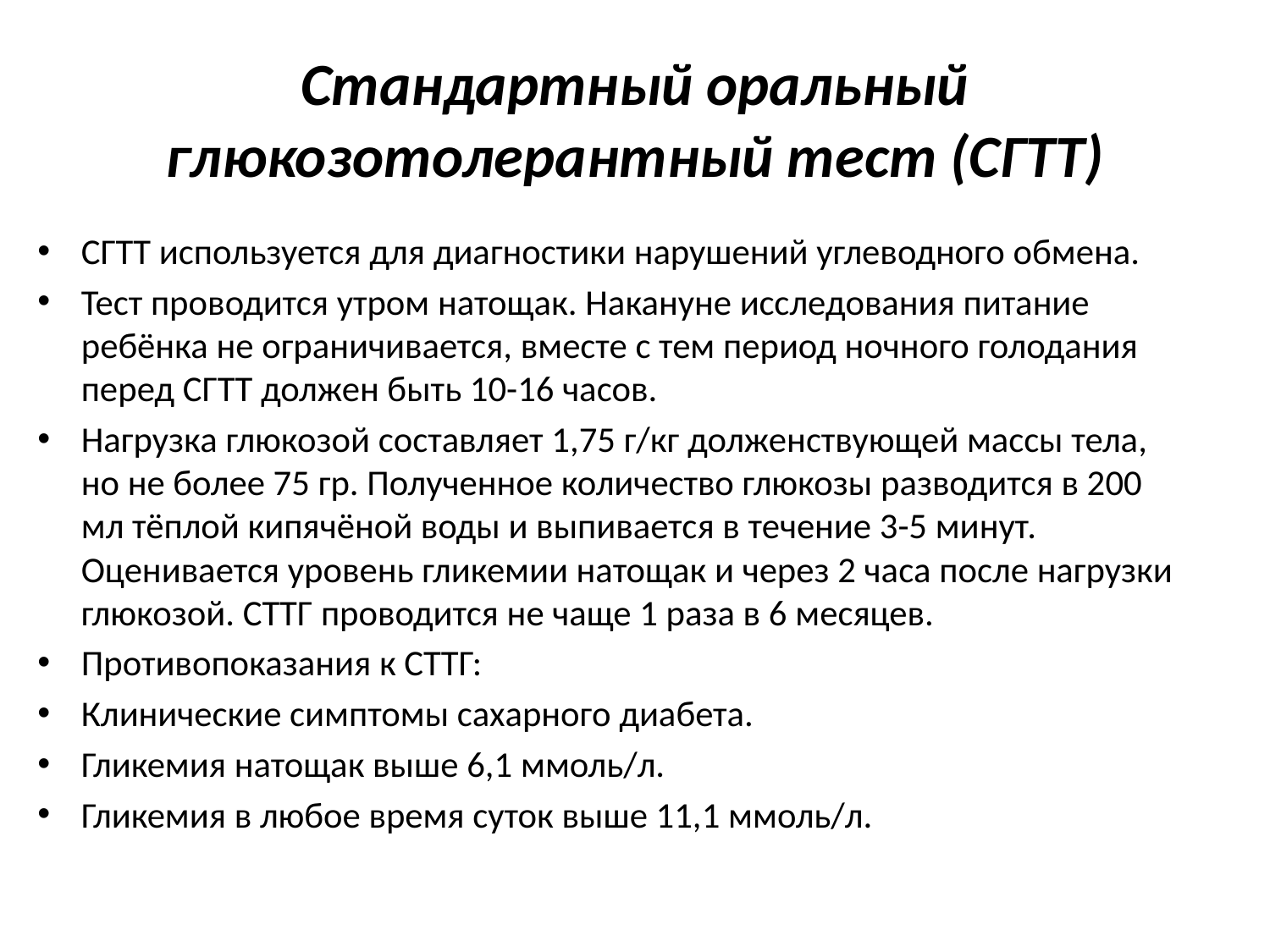

# Стандартный оральный глюкозотолерантный тест (СГТТ)
СГТТ используется для диагностики нарушений углеводного обмена.
Тест проводится утром натощак. Накануне исследования питание ребёнка не ограничивается, вместе с тем период ночного голодания перед СГТТ должен быть 10-16 часов.
Нагрузка глюкозой составляет 1,75 г/кг долженствующей массы тела, но не более 75 гр. Полученное количество глюкозы разводится в 200 мл тёплой кипячёной воды и выпивается в течение 3-5 минут. Оценивается уровень гликемии натощак и через 2 часа после нагрузки глюкозой. СТТГ проводится не чаще 1 раза в 6 месяцев.
Противопоказания к СТТГ:
Клинические симптомы сахарного диабета.
Гликемия натощак выше 6,1 ммоль/л.
Гликемия в любое время суток выше 11,1 ммоль/л.